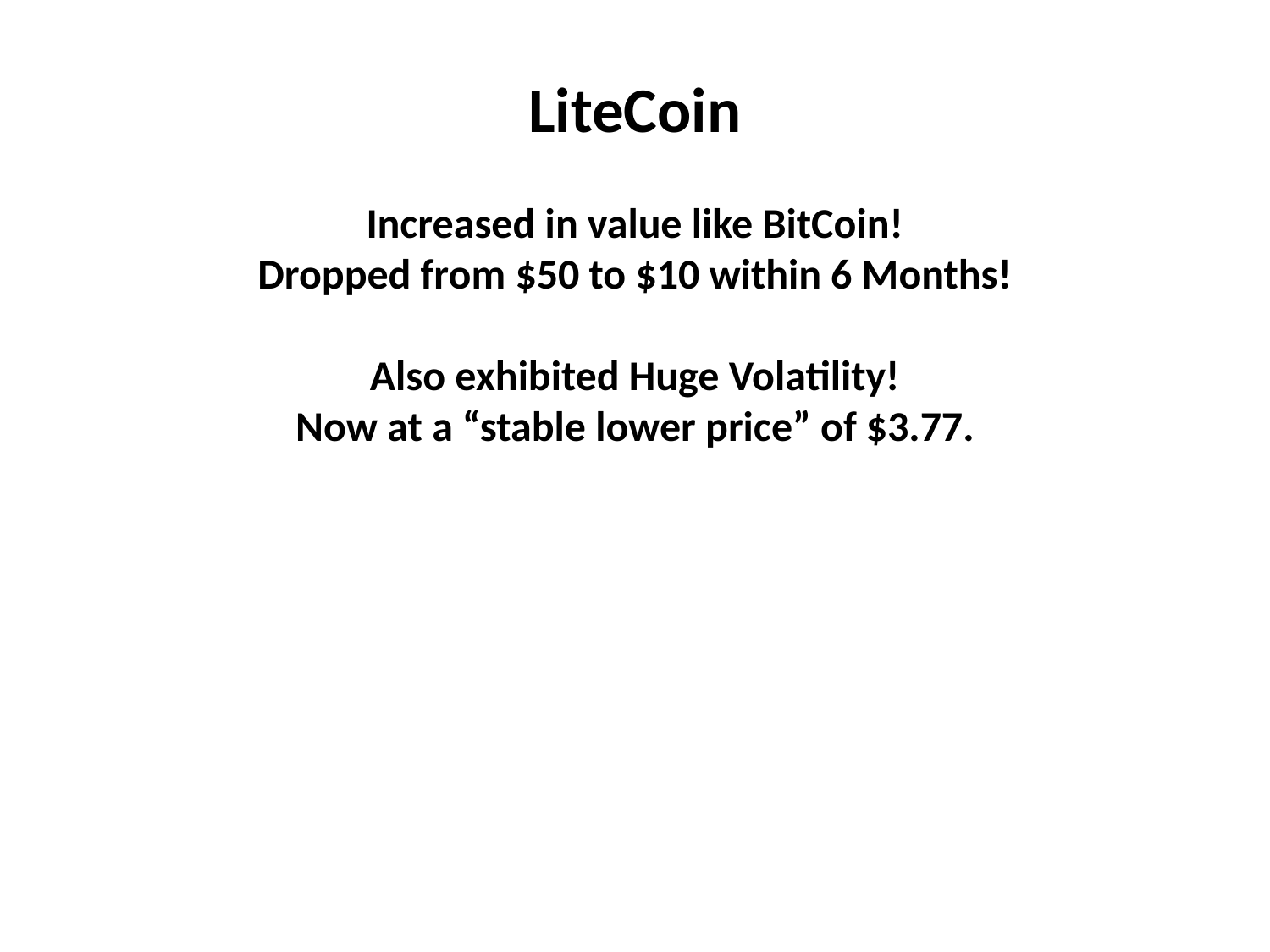

LiteCoin

Increased in value like BitCoin!
Dropped from $50 to $10 within 6 Months!

Also exhibited Huge Volatility!
Now at a “stable lower price” of $3.77.